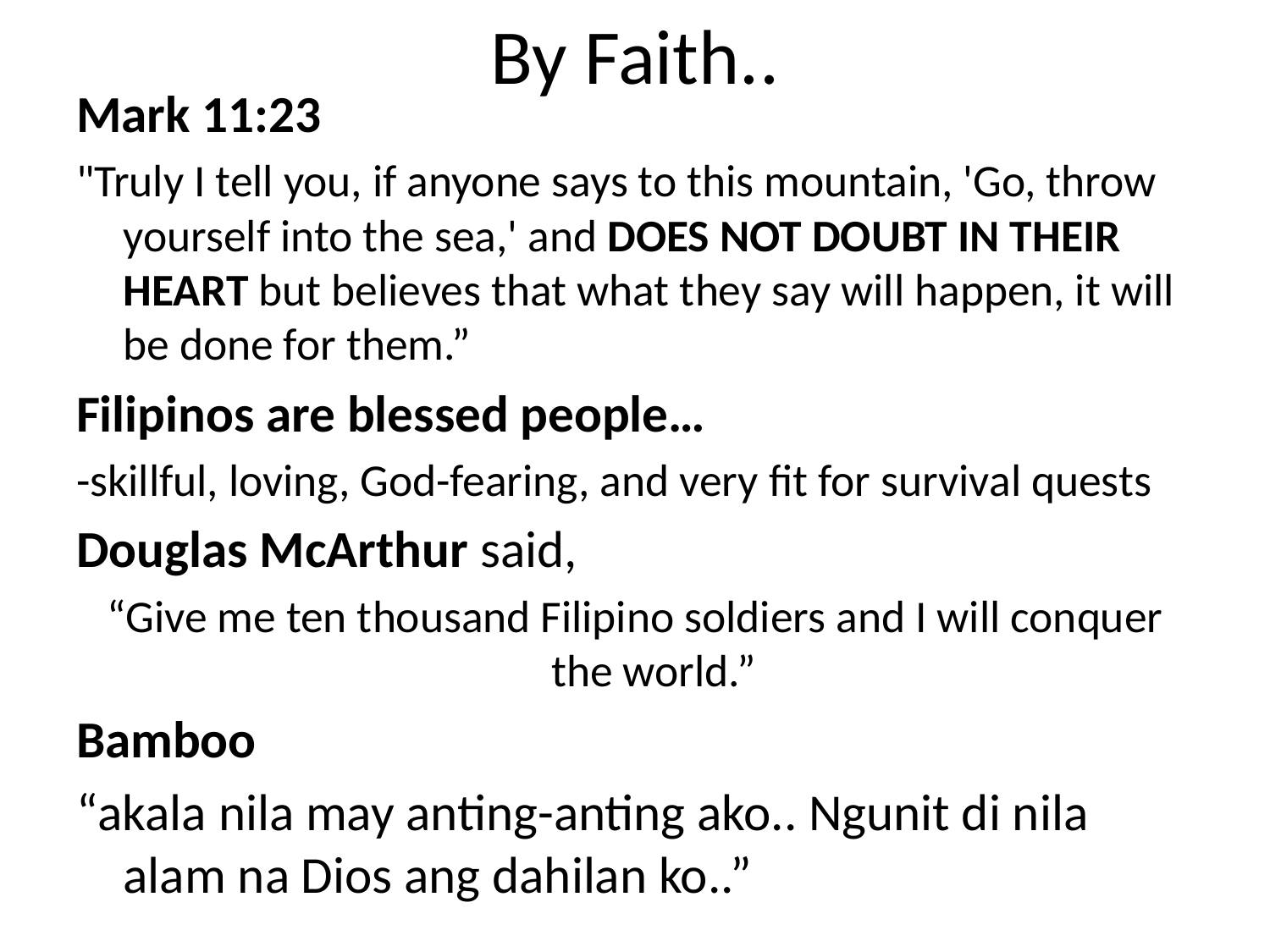

# By Faith..
Mark 11:23
"Truly I tell you, if anyone says to this mountain, 'Go, throw yourself into the sea,' and DOES NOT DOUBT IN THEIR HEART but believes that what they say will happen, it will be done for them.”
Filipinos are blessed people…
-skillful, loving, God-fearing, and very fit for survival quests
Douglas McArthur said,
“Give me ten thousand Filipino soldiers and I will conquer the world.”
Bamboo
“akala nila may anting-anting ako.. Ngunit di nila alam na Dios ang dahilan ko..”